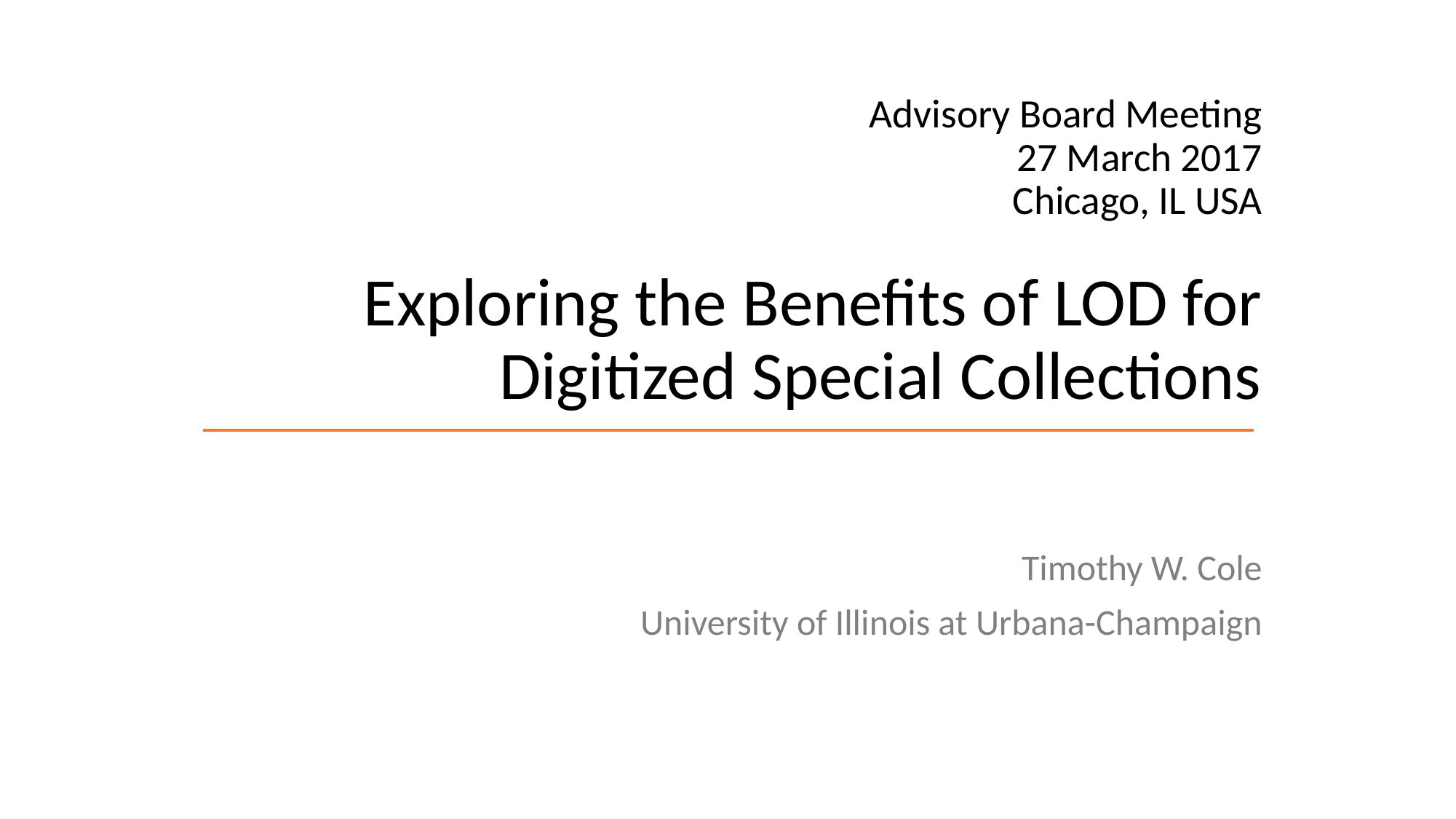

# Advisory Board Meeting 27 March 2017 Chicago, IL USA Exploring the Benefits of LOD for Digitized Special Collections

Timothy W. Cole
University of Illinois at Urbana-Champaign